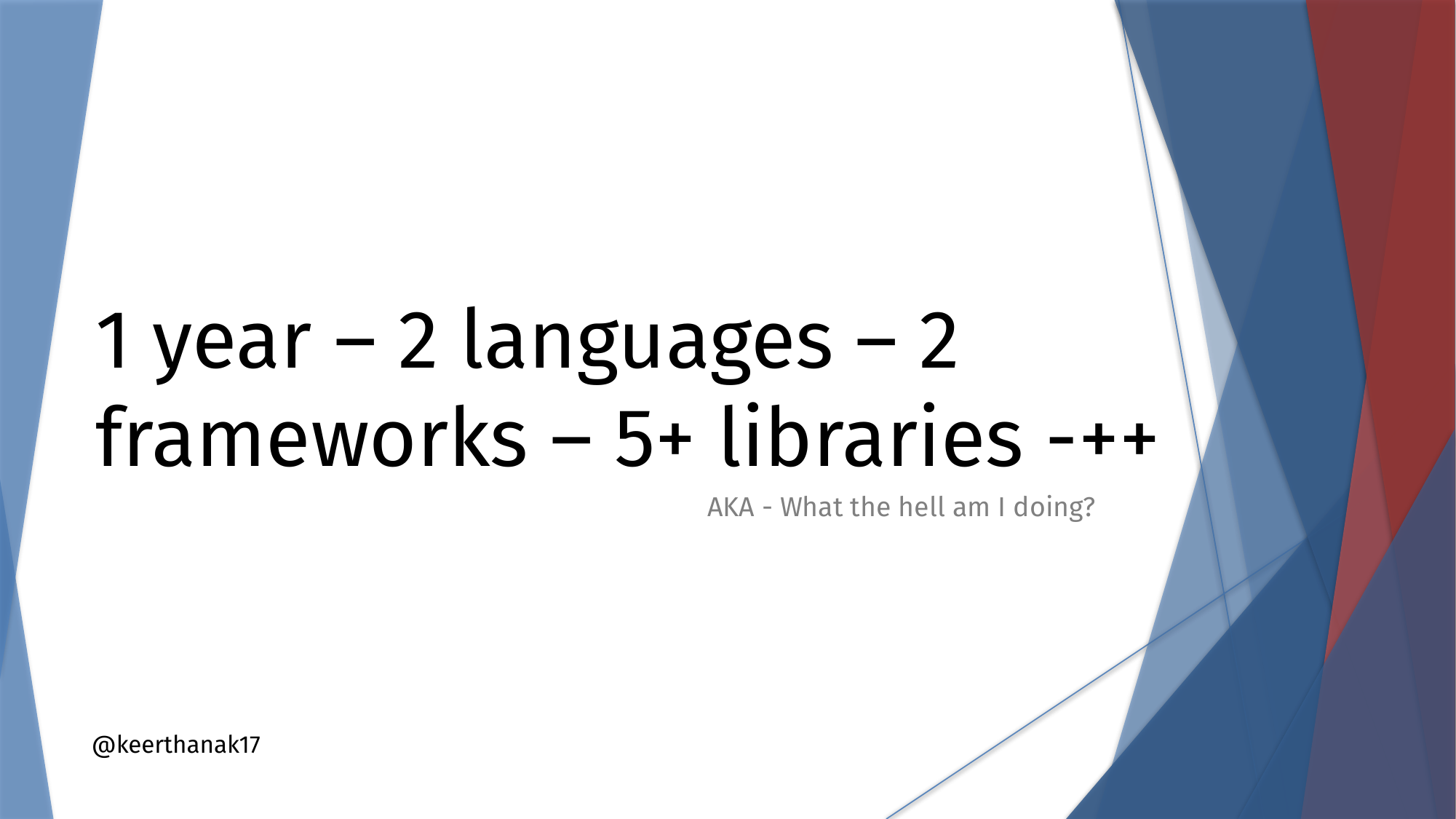

1 year – 2 languages – 2 frameworks – 5+ libraries -++
AKA - What the hell am I doing?
@keerthanak17